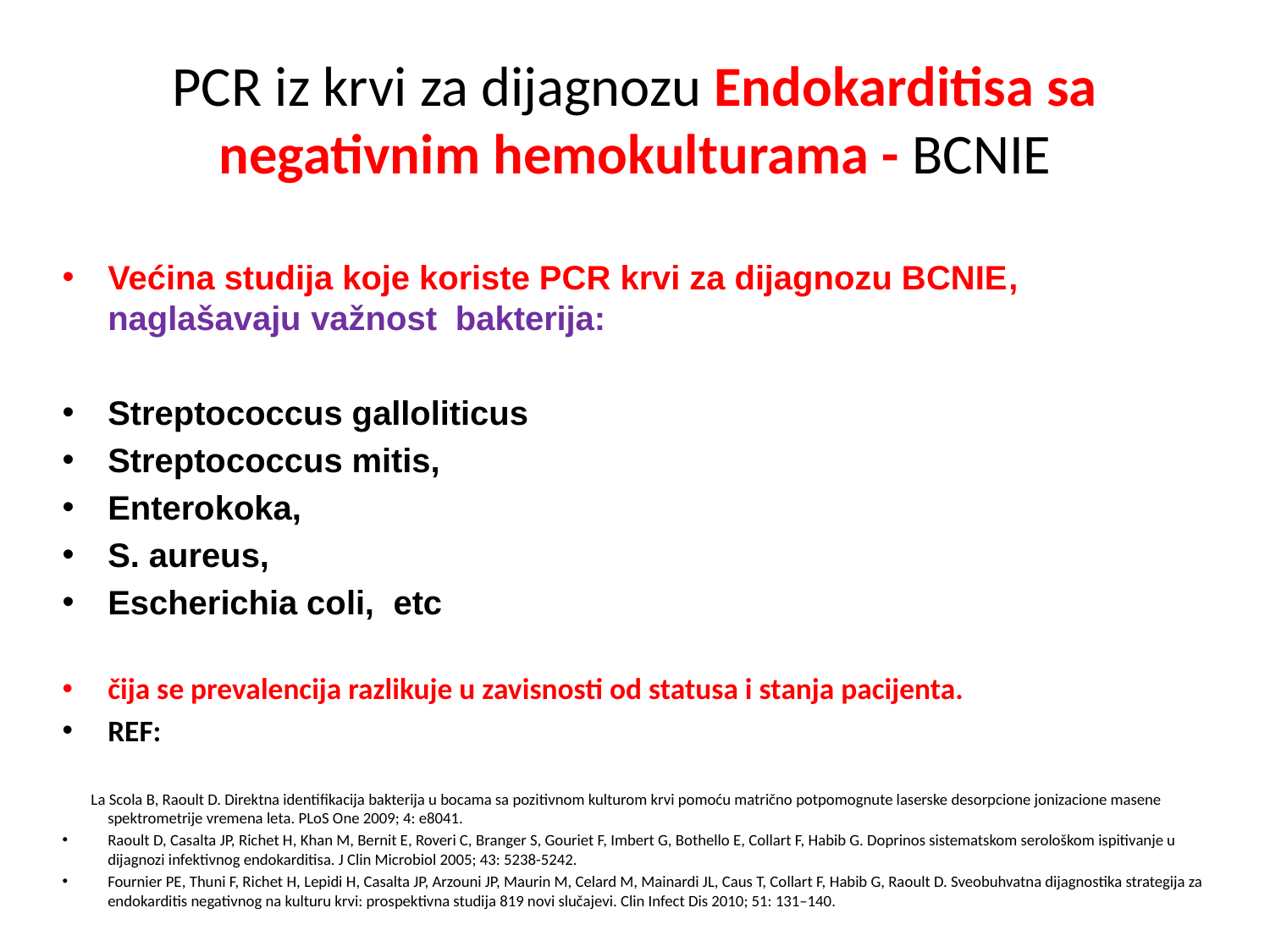

# PCR iz krvi za dijagnozu Endokarditisa sa negativnim hemokulturama - BCNIE

Većina studija koje koriste PCR krvi za dijagnozu BCNIE, naglašavaju važnost  bakterija:

Streptococcus galloliticus
Streptococcus mitis,
Enterokoka,
S. aureus,
Escherichia coli,  etc

čija se prevalencija razlikuje u zavisnosti od statusa i stanja pacijenta.
REF:

        La Scola B, Raoult D. Direktna identifikacija bakterija u bocama sa pozitivnom kulturom krvi pomoću matrično potpomognute laserske desorpcione jonizacione masene spektrometrije vremena leta. PLoS One 2009; 4: e8041.
Raoult D, Casalta JP, Richet H, Khan M, Bernit E, Roveri C, Branger S, Gouriet F, Imbert G, Bothello E, Collart F, Habib G. Doprinos sistematskom serološkom ispitivanje u dijagnozi infektivnog endokarditisa. J Clin Microbiol 2005; 43: 5238-5242.
Fournier PE, Thuni F, Richet H, Lepidi H, Casalta JP, Arzouni JP, Maurin M, Celard M, Mainardi JL, Caus T, Collart F, Habib G, Raoult D. Sveobuhvatna dijagnostika strategija za endokarditis negativnog na kulturu krvi: prospektivna studija 819 novi slučajevi. Clin Infect Dis 2010; 51: 131–140.